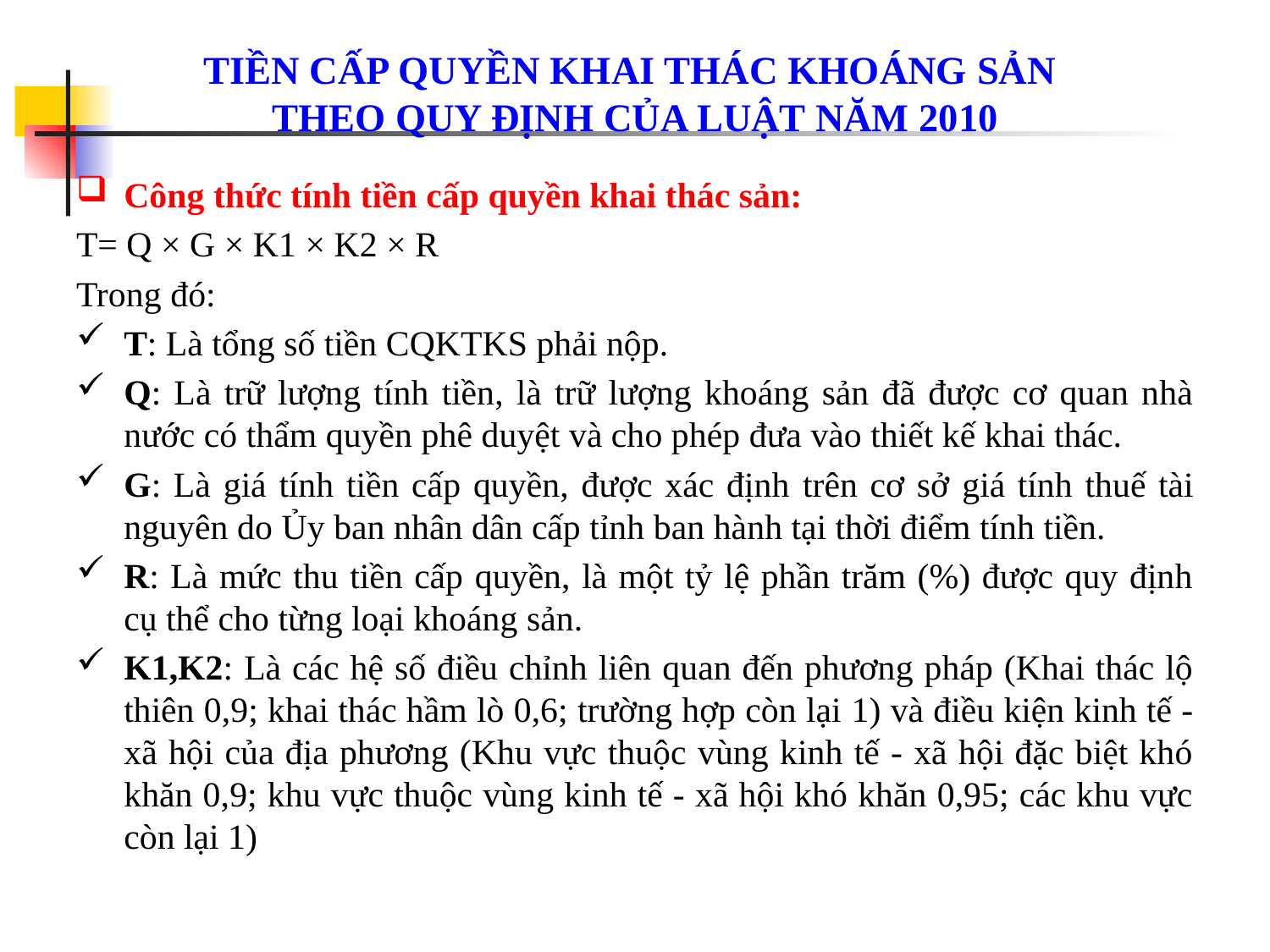

# Tiền cấp quyền khai thác khoáng sản theo quy định của Luật năm 2010
Công thức tính tiền cấp quyền khai thác sản:
T= Q × G × K1​ × K2 ​× R
Trong đó:
T: Là tổng số tiền CQKTKS phải nộp.
Q: Là trữ lượng tính tiền, là trữ lượng khoáng sản đã được cơ quan nhà nước có thẩm quyền phê duyệt và cho phép đưa vào thiết kế khai thác.
G: Là giá tính tiền cấp quyền, được xác định trên cơ sở giá tính thuế tài nguyên do Ủy ban nhân dân cấp tỉnh ban hành tại thời điểm tính tiền.
R: Là mức thu tiền cấp quyền, là một tỷ lệ phần trăm (%) được quy định cụ thể cho từng loại khoáng sản.
K1​,K2​: Là các hệ số điều chỉnh liên quan đến phương pháp (Khai thác lộ thiên 0,9; khai thác hầm lò 0,6; trường hợp còn lại 1) và điều kiện kinh tế - xã hội của địa phương (Khu vực thuộc vùng kinh tế - xã hội đặc biệt khó khăn 0,9; khu vực thuộc vùng kinh tế - xã hội khó khăn 0,95; các khu vực còn lại 1)